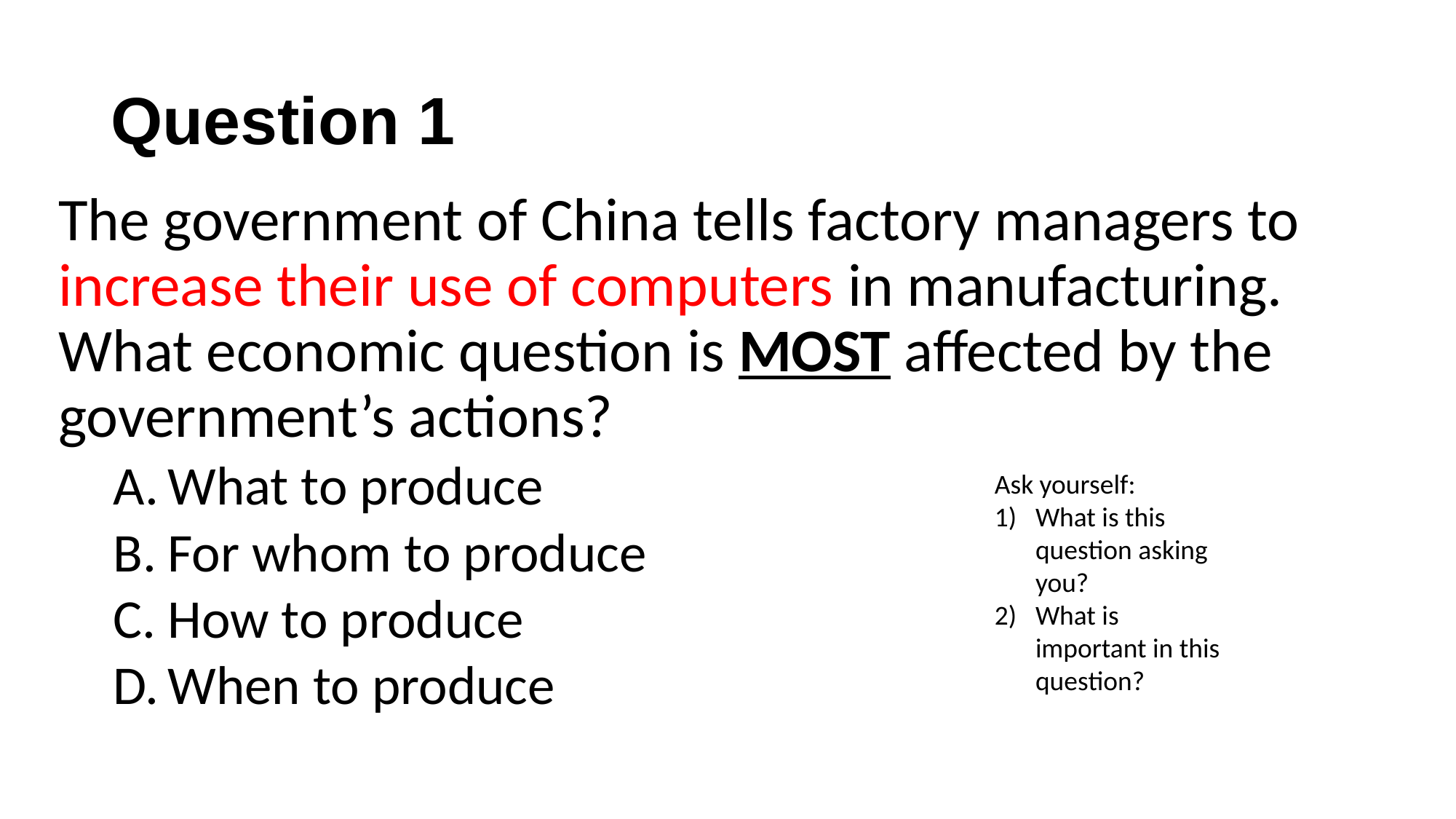

# Question 1
The government of China tells factory managers to increase their use of computers in manufacturing. What economic question is MOST affected by the government’s actions?
What to produce
For whom to produce
How to produce
When to produce

Ask yourself:
What is this question asking you?
What is important in this question?